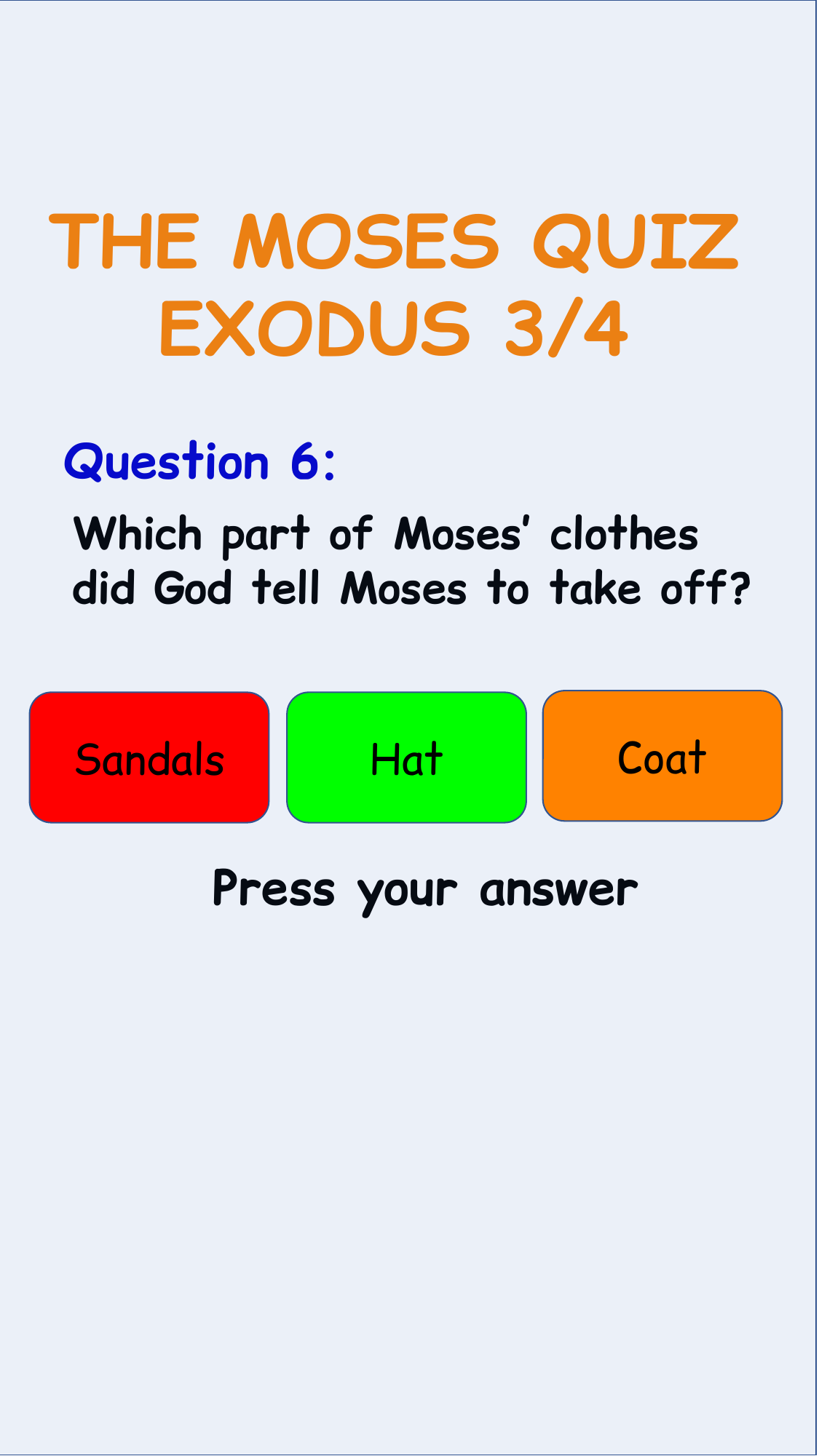

Question 6:
Which part of Moses’ clothes did God tell Moses to take off?
Coat
Sandals
Hat
Press your answer